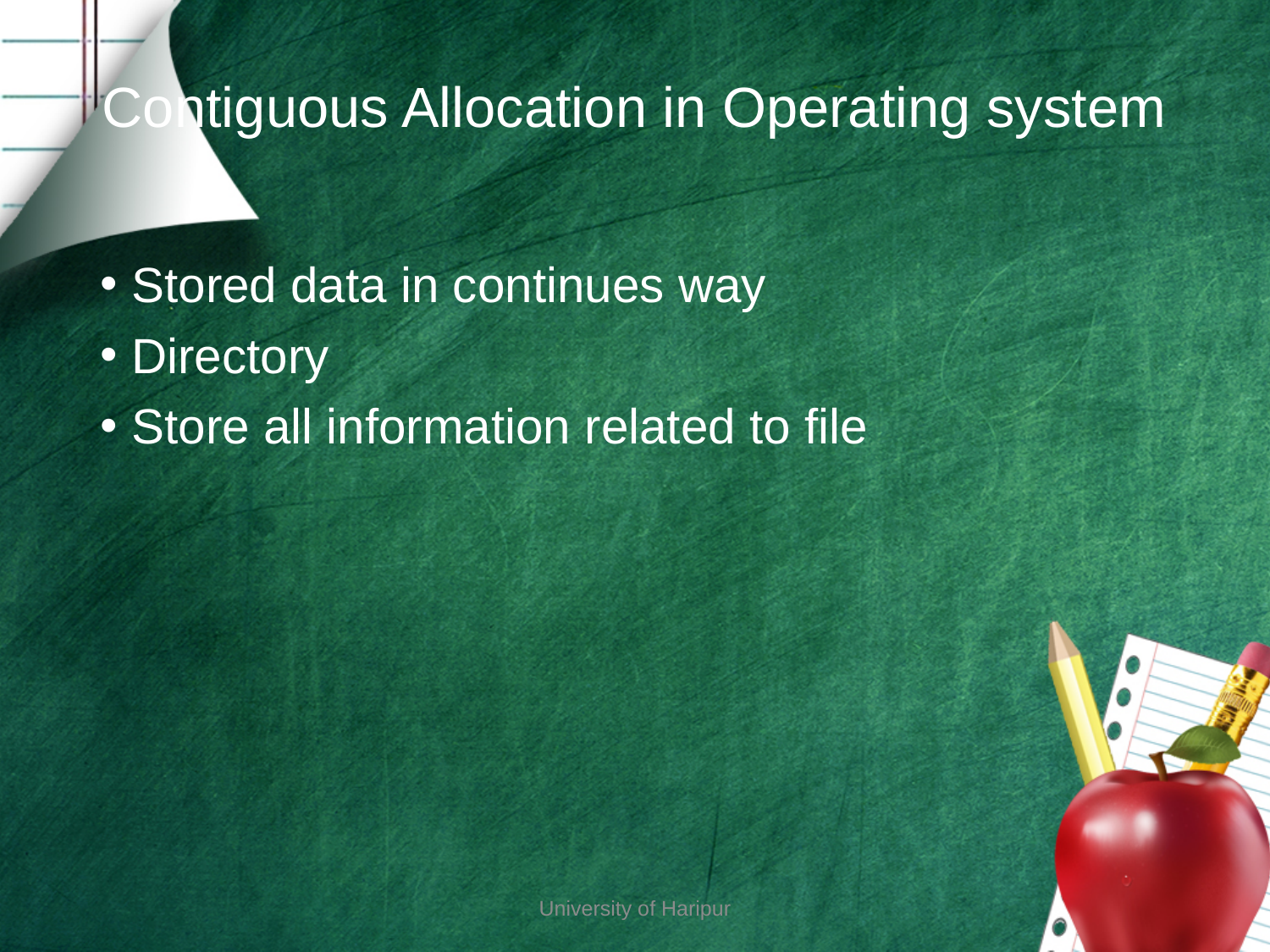

# Contiguous Allocation in Operating system
Stored data in continues way
Directory
Store all information related to file
University of Haripur